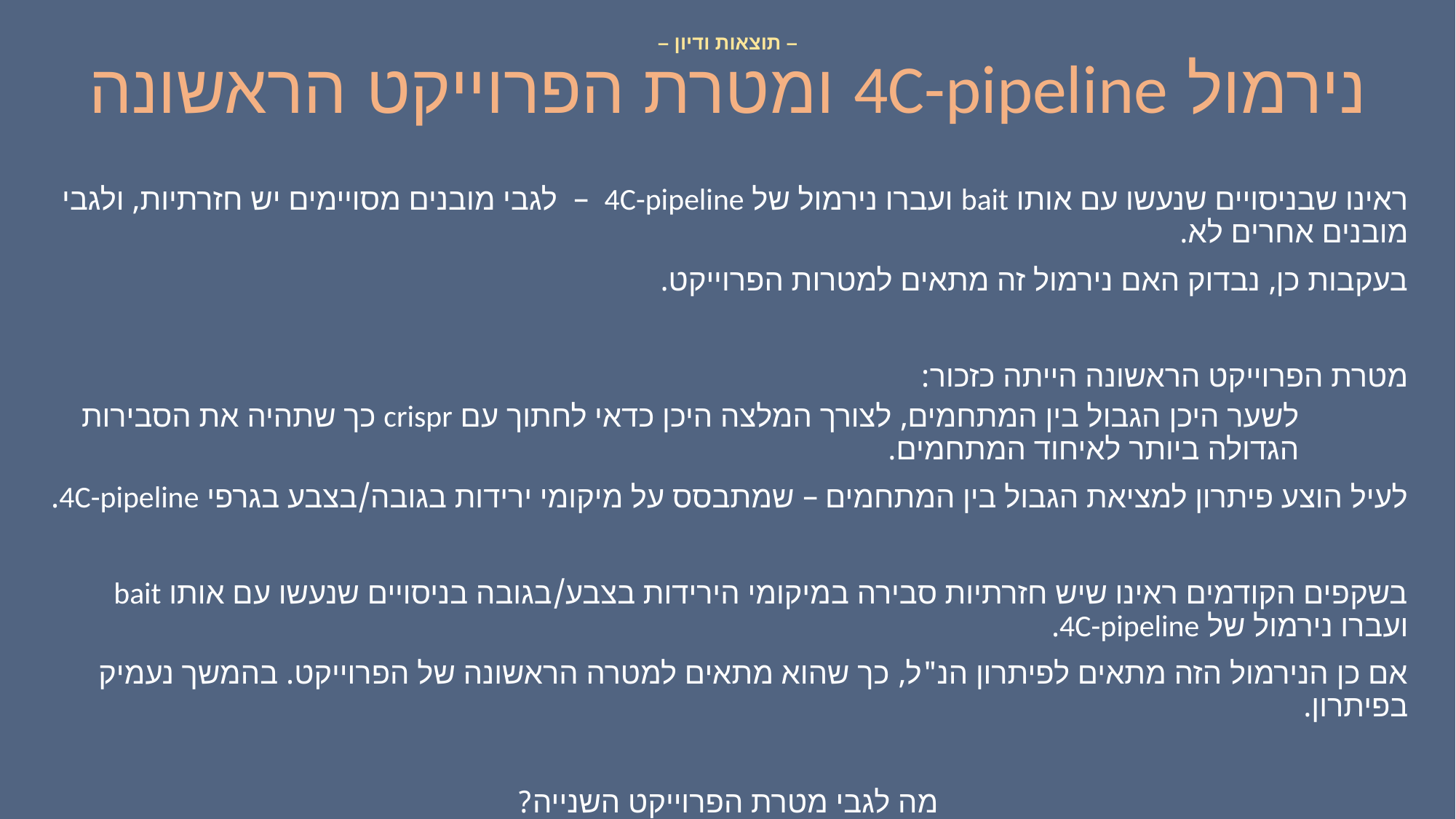

– תוצאות ודיון –
נירמול 4C-pipeline ומטרת הפרוייקט הראשונה
ראינו שבניסויים שנעשו עם אותו bait ועברו נירמול של 4C-pipeline  –  לגבי מובנים מסויימים יש חזרתיות, ולגבי מובנים אחרים לא.
בעקבות כן, נבדוק האם נירמול זה מתאים למטרות הפרוייקט.

מטרת הפרוייקט הראשונה הייתה כזכור:
לשער היכן הגבול בין המתחמים, לצורך המלצה היכן כדאי לחתוך עם crispr כך שתהיה את הסבירות הגדולה ביותר לאיחוד המתחמים.
לעיל הוצע פיתרון למציאת הגבול בין המתחמים – שמתבסס על מיקומי ירידות בגובה/בצבע בגרפי 4C-pipeline.

בשקפים הקודמים ראינו שיש חזרתיות סבירה במיקומי הירידות בצבע/בגובה בניסויים שנעשו עם אותו bait ועברו נירמול של 4C-pipeline.
אם כן הנירמול הזה מתאים לפיתרון הנ"ל, כך שהוא מתאים למטרה הראשונה של הפרוייקט. בהמשך נעמיק בפיתרון.

מה לגבי מטרת הפרוייקט השנייה?